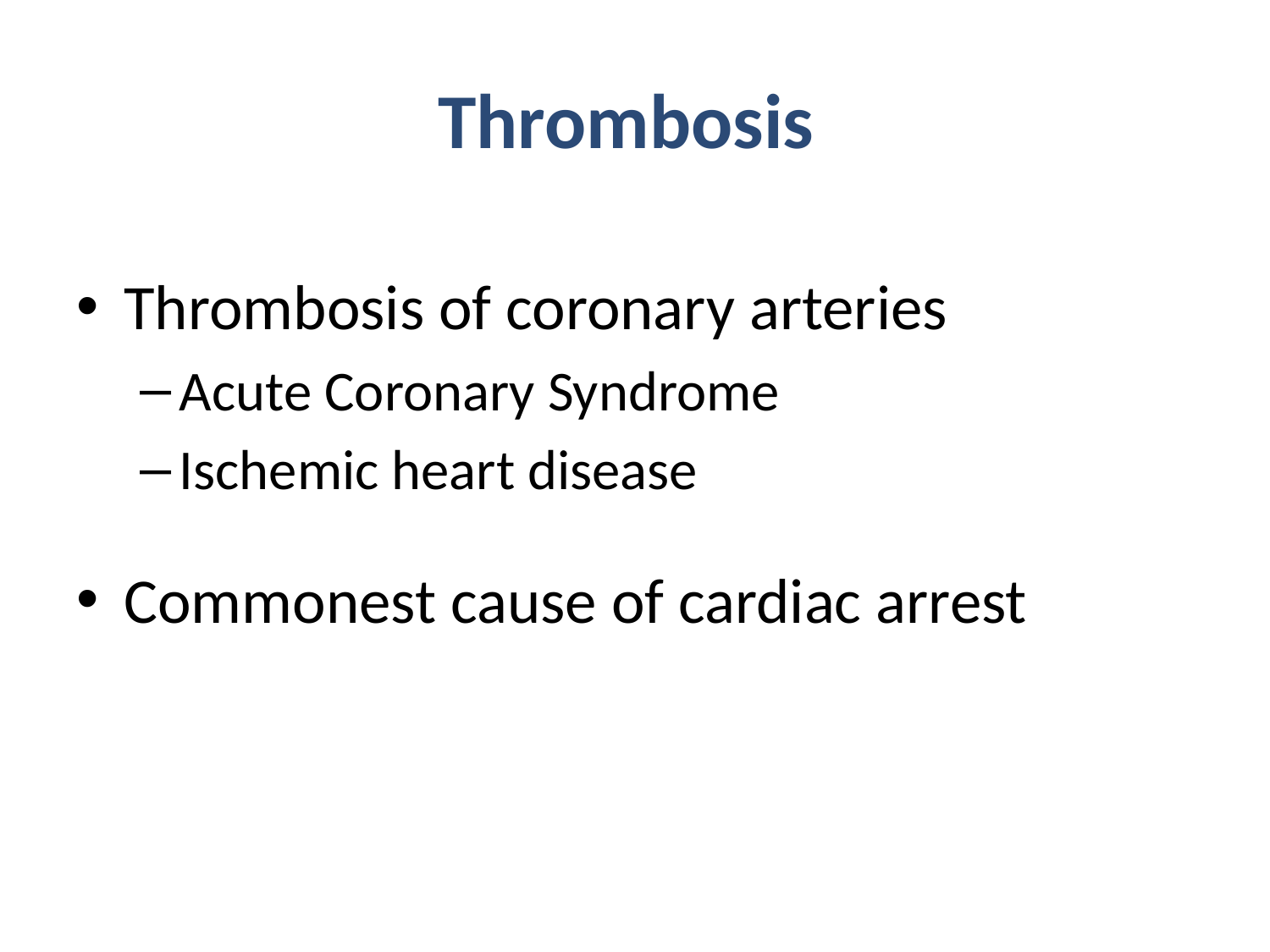

# Thrombosis
Thrombosis of coronary arteries
Acute Coronary Syndrome
Ischemic heart disease
Commonest cause of cardiac arrest